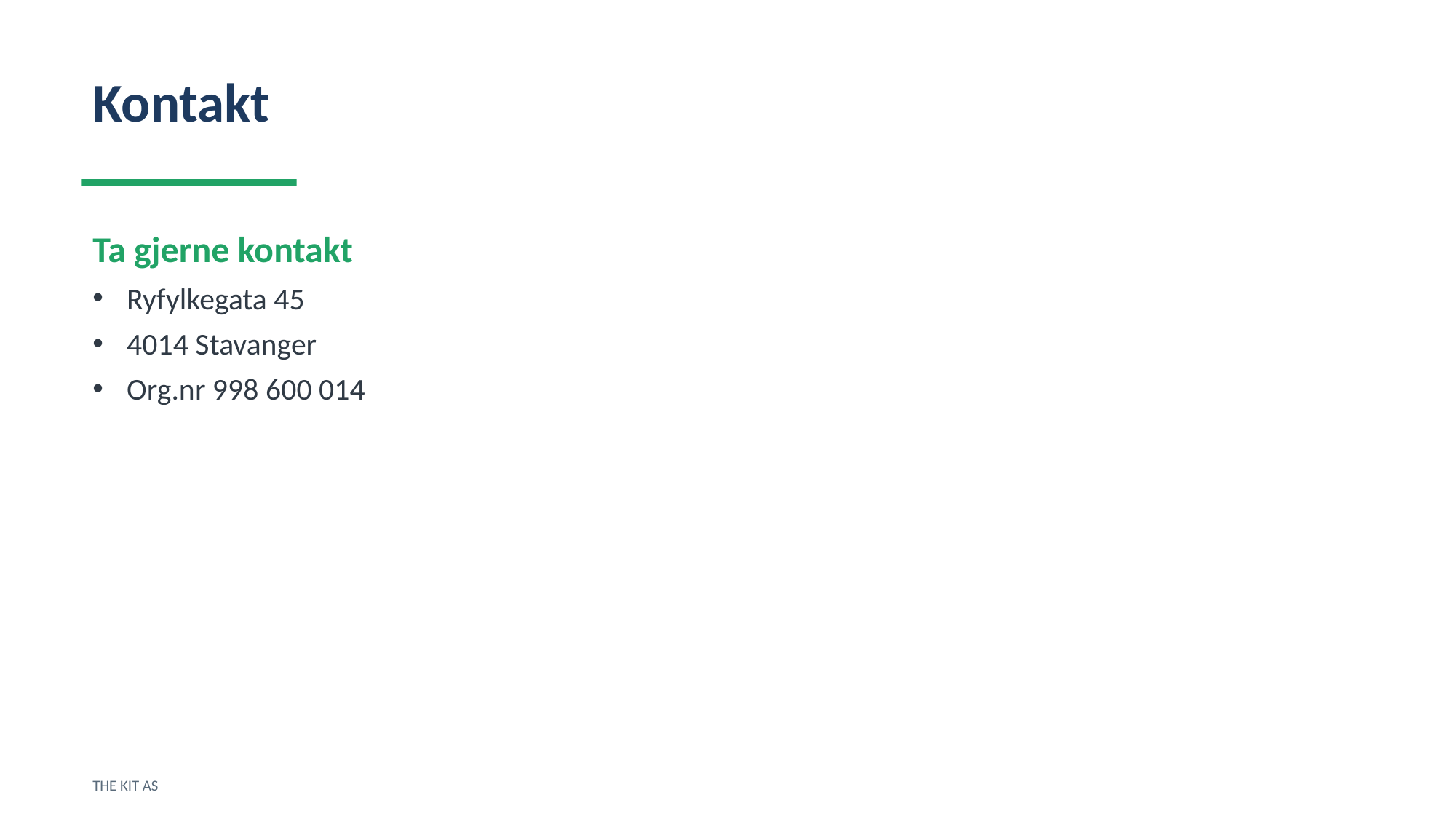

Kontakt

Ta gjerne kontakt
Ryfylkegata 45
4014 Stavanger
Org.nr 998 600 014
THE KIT AS